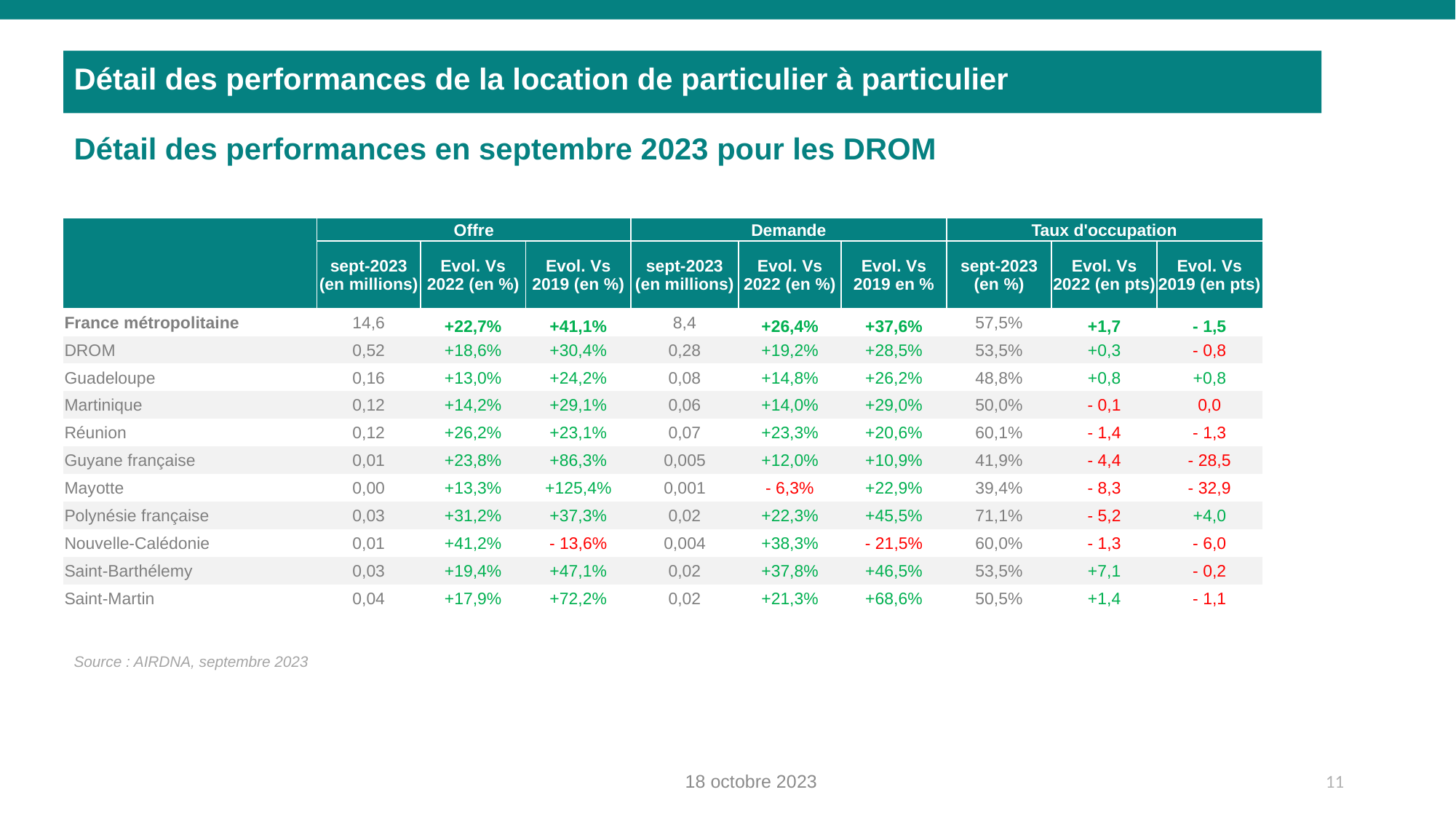

Détail des performances de la location de particulier à particulier
Détail des performances en septembre 2023 pour les DROM
|  | Offre |  |  | Demande |  |  | Taux d'occupation |  |  |
| --- | --- | --- | --- | --- | --- | --- | --- | --- | --- |
|  | sept-2023 (en millions) | Evol. Vs 2022 (en %) | Evol. Vs 2019 (en %) | sept-2023 (en millions) | Evol. Vs 2022 (en %) | Evol. Vs 2019 en % | sept-2023 (en %) | Evol. Vs 2022 (en pts) | Evol. Vs 2019 (en pts) |
| France métropolitaine | 14,6 | +22,7% | +41,1% | 8,4 | +26,4% | +37,6% | 57,5% | +1,7 | - 1,5 |
| DROM | 0,52 | +18,6% | +30,4% | 0,28 | +19,2% | +28,5% | 53,5% | +0,3 | - 0,8 |
| Guadeloupe | 0,16 | +13,0% | +24,2% | 0,08 | +14,8% | +26,2% | 48,8% | +0,8 | +0,8 |
| Martinique | 0,12 | +14,2% | +29,1% | 0,06 | +14,0% | +29,0% | 50,0% | - 0,1 | 0,0 |
| Réunion | 0,12 | +26,2% | +23,1% | 0,07 | +23,3% | +20,6% | 60,1% | - 1,4 | - 1,3 |
| Guyane française | 0,01 | +23,8% | +86,3% | 0,005 | +12,0% | +10,9% | 41,9% | - 4,4 | - 28,5 |
| Mayotte | 0,00 | +13,3% | +125,4% | 0,001 | - 6,3% | +22,9% | 39,4% | - 8,3 | - 32,9 |
| Polynésie française | 0,03 | +31,2% | +37,3% | 0,02 | +22,3% | +45,5% | 71,1% | - 5,2 | +4,0 |
| Nouvelle-Calédonie | 0,01 | +41,2% | - 13,6% | 0,004 | +38,3% | - 21,5% | 60,0% | - 1,3 | - 6,0 |
| Saint-Barthélemy | 0,03 | +19,4% | +47,1% | 0,02 | +37,8% | +46,5% | 53,5% | +7,1 | - 0,2 |
| Saint-Martin | 0,04 | +17,9% | +72,2% | 0,02 | +21,3% | +68,6% | 50,5% | +1,4 | - 1,1 |
Source : AIRDNA, septembre 2023
18 octobre 2023
11